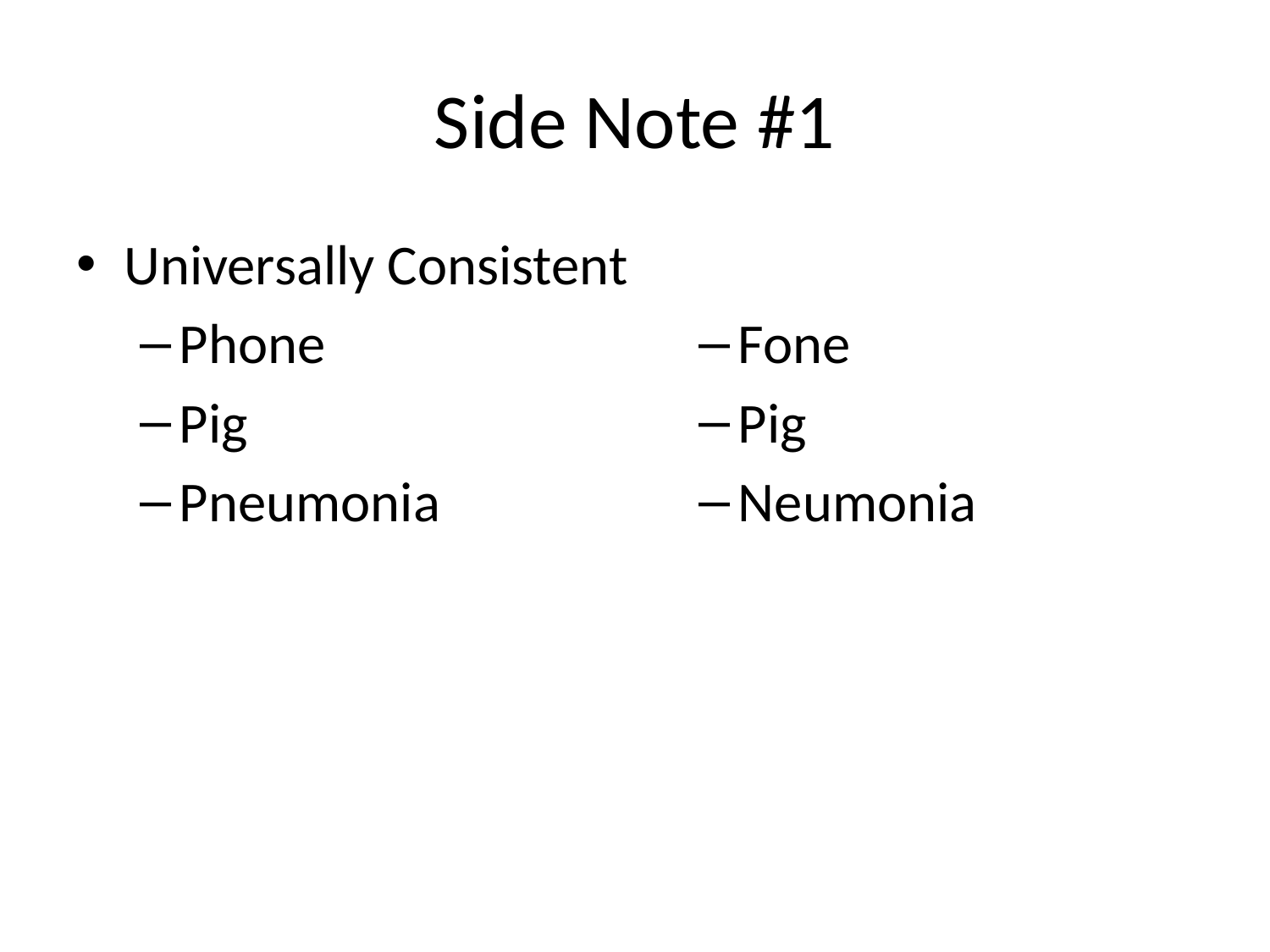

# Side Note #1
Universally Consistent
Phone
Pig
Pneumonia

Fone
Pig
Neumonia